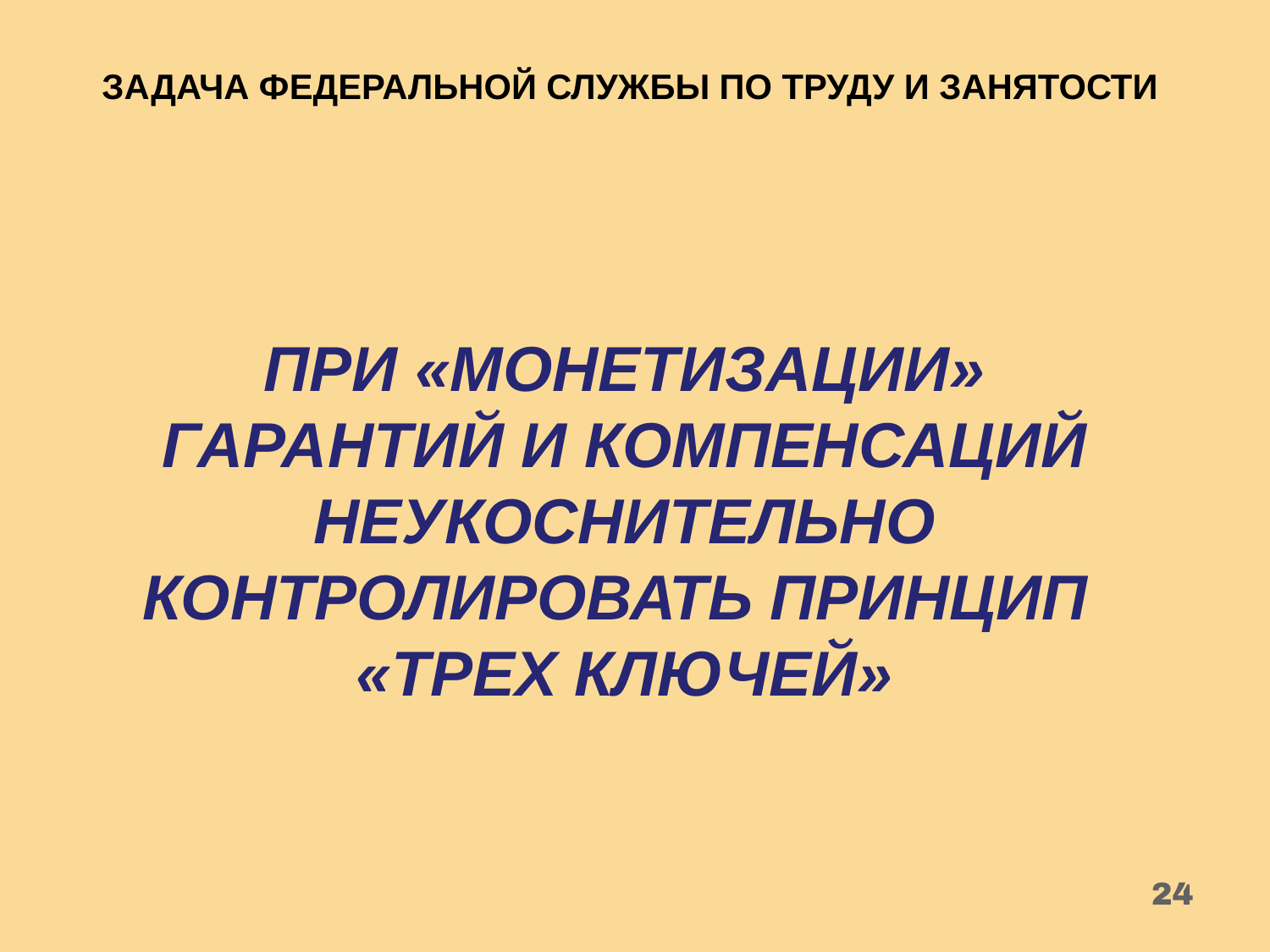

# ЗАДАЧА ФЕДЕРАЛЬНОЙ СЛУЖБЫ ПО ТРУДУ И ЗАНЯТОСТИ
ПРИ «МОНЕТИЗАЦИИ» ГАРАНТИЙ И КОМПЕНСАЦИЙ НЕУКОСНИТЕЛЬНО КОНТРОЛИРОВАТЬ ПРИНЦИП
«ТРЕХ КЛЮЧЕЙ»
24